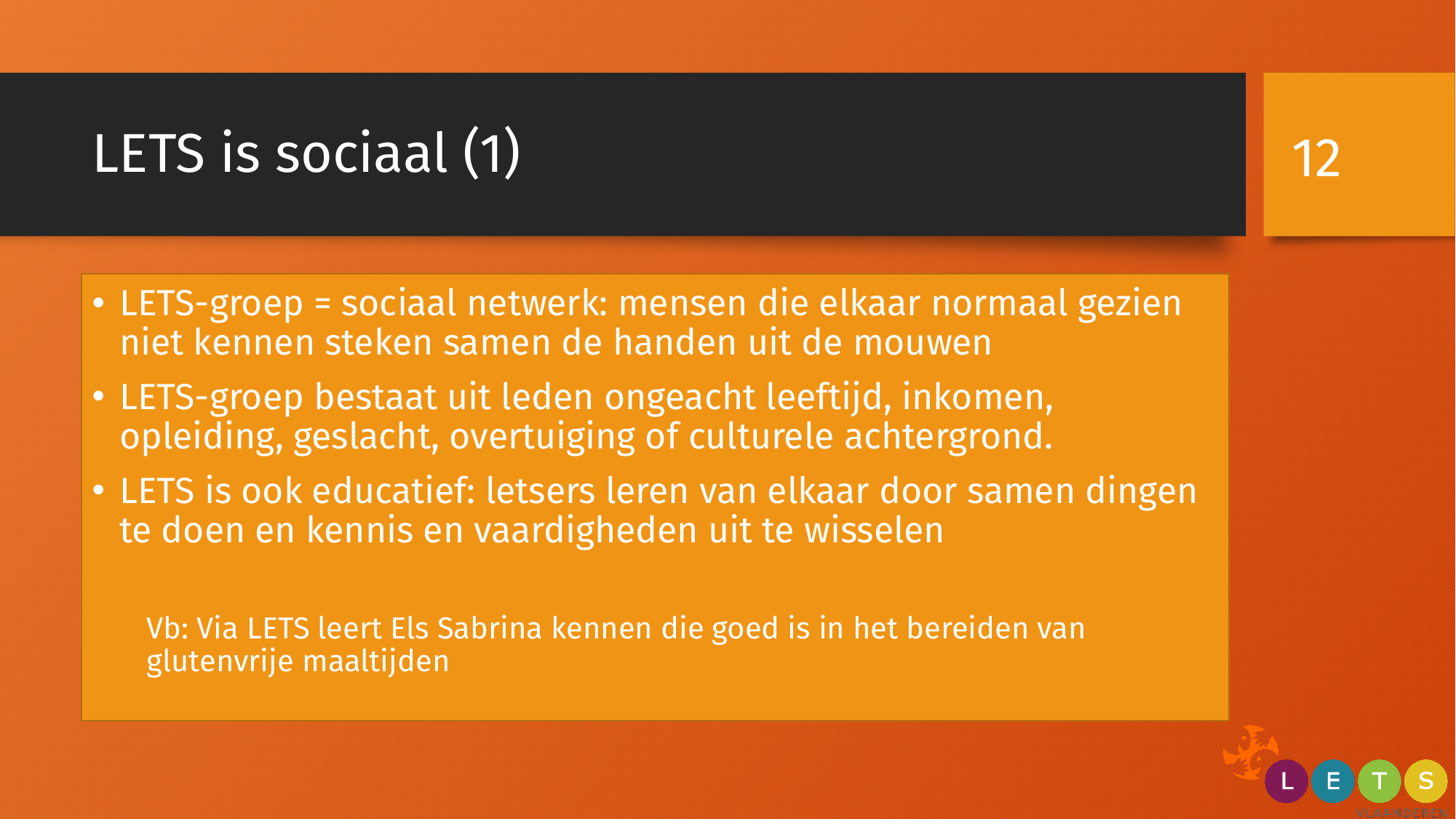

12
# LETS is sociaal (1)
LETS-groep = sociaal netwerk: mensen die elkaar normaal gezien niet kennen steken samen de handen uit de mouwen
LETS-groep bestaat uit leden ongeacht leeftijd, inkomen, opleiding, geslacht, overtuiging of culturele achtergrond.
LETS is ook educatief: letsers leren van elkaar door samen dingen te doen en kennis en vaardigheden uit te wisselen

Vb: Via LETS leert Els Sabrina kennen die goed is in het bereiden van glutenvrije maaltijden